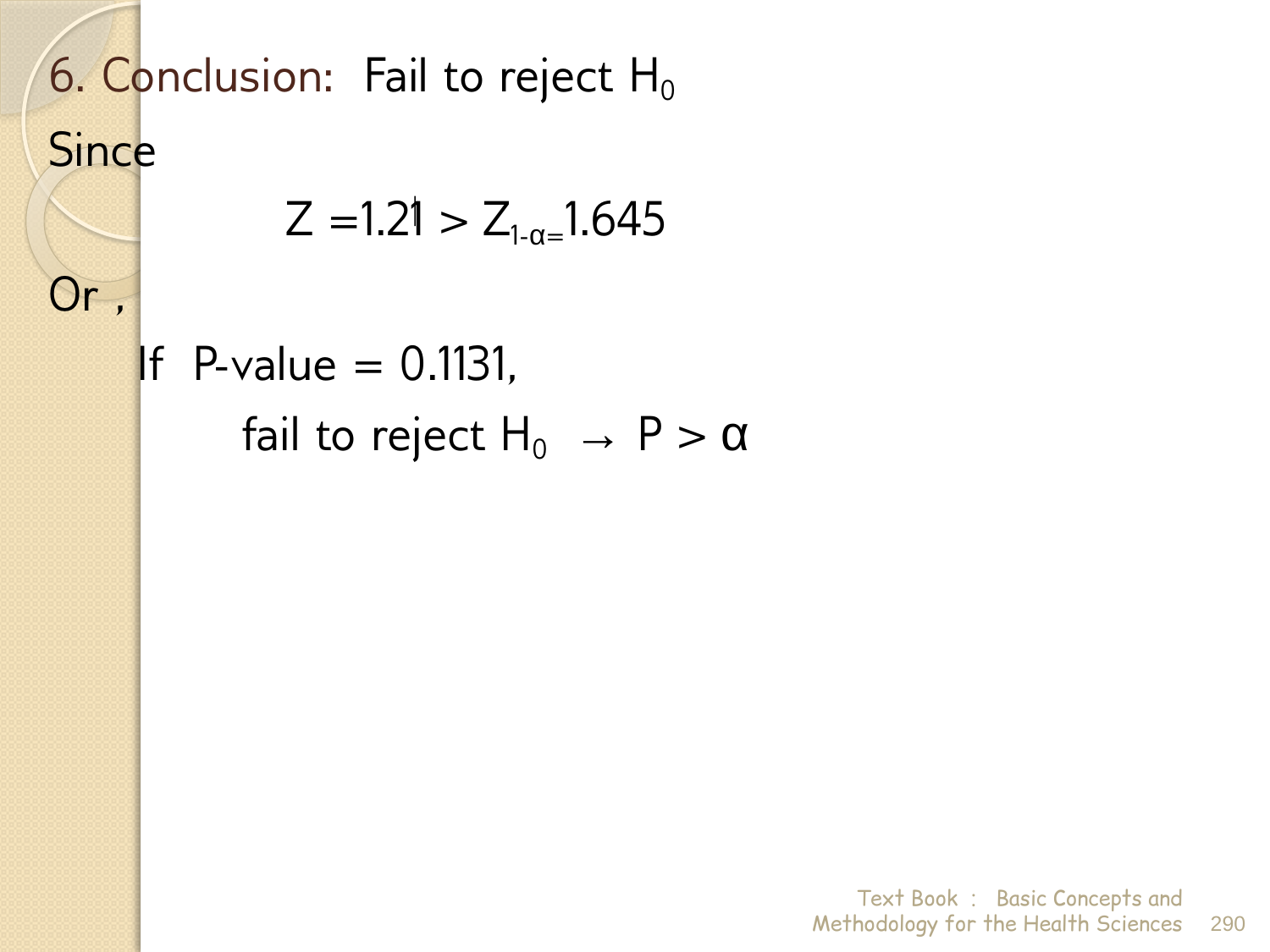

6. Conclusion:  Fail to reject H0
Since
                Z =1.21 > Z1-α=1.645
Or ,
      If  P-value = 0.1131,
             fail to reject H0   → P > α

Text Book  :   Basic Concepts and Methodology for the Health Sciences
290